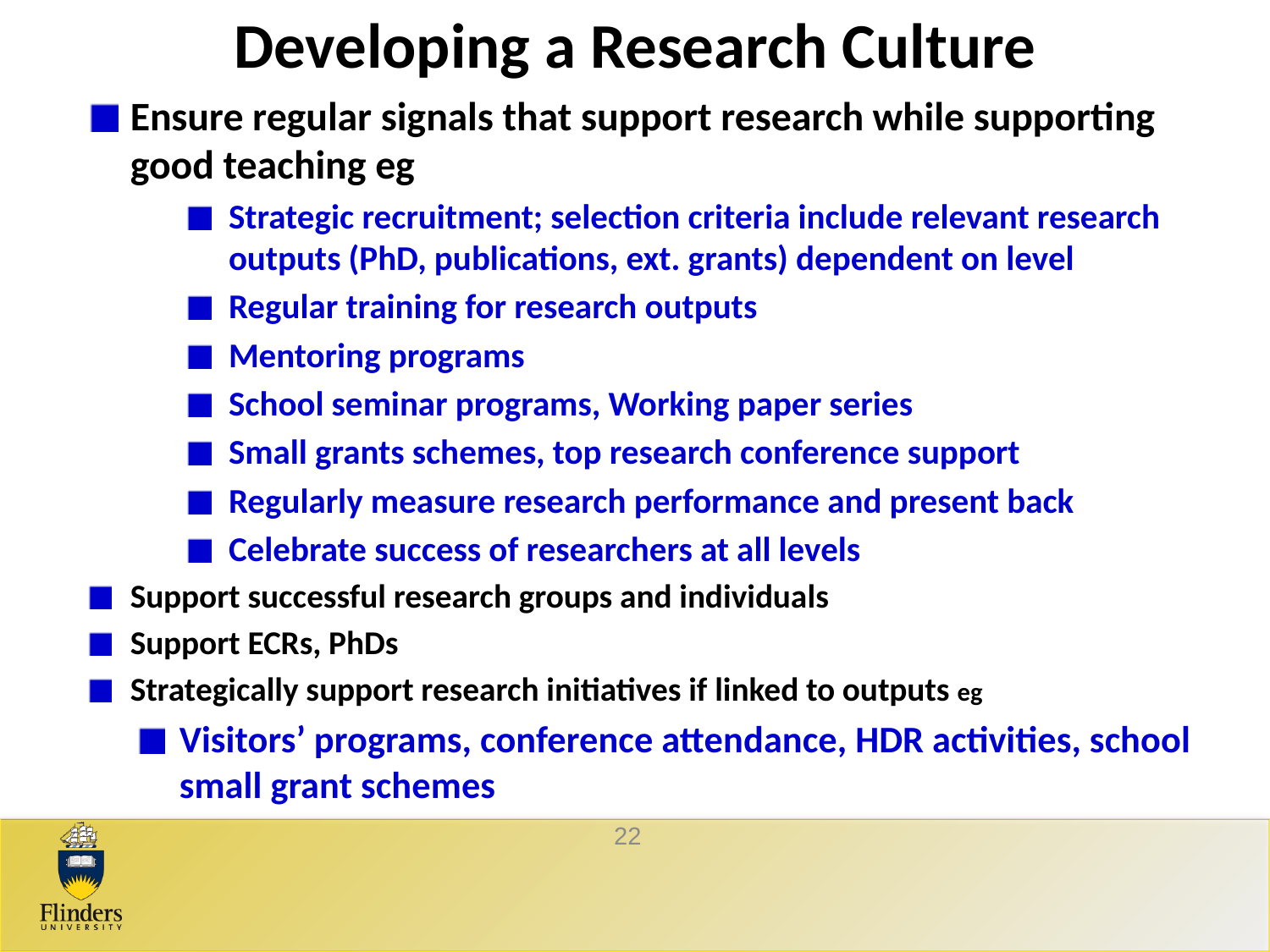

# Developing a Research Culture
Ensure regular signals that support research while supporting good teaching eg
Strategic recruitment; selection criteria include relevant research outputs (PhD, publications, ext. grants) dependent on level
Regular training for research outputs
Mentoring programs
School seminar programs, Working paper series
Small grants schemes, top research conference support
Regularly measure research performance and present back
Celebrate success of researchers at all levels
Support successful research groups and individuals
Support ECRs, PhDs
Strategically support research initiatives if linked to outputs eg
Visitors’ programs, conference attendance, HDR activities, school small grant schemes

22